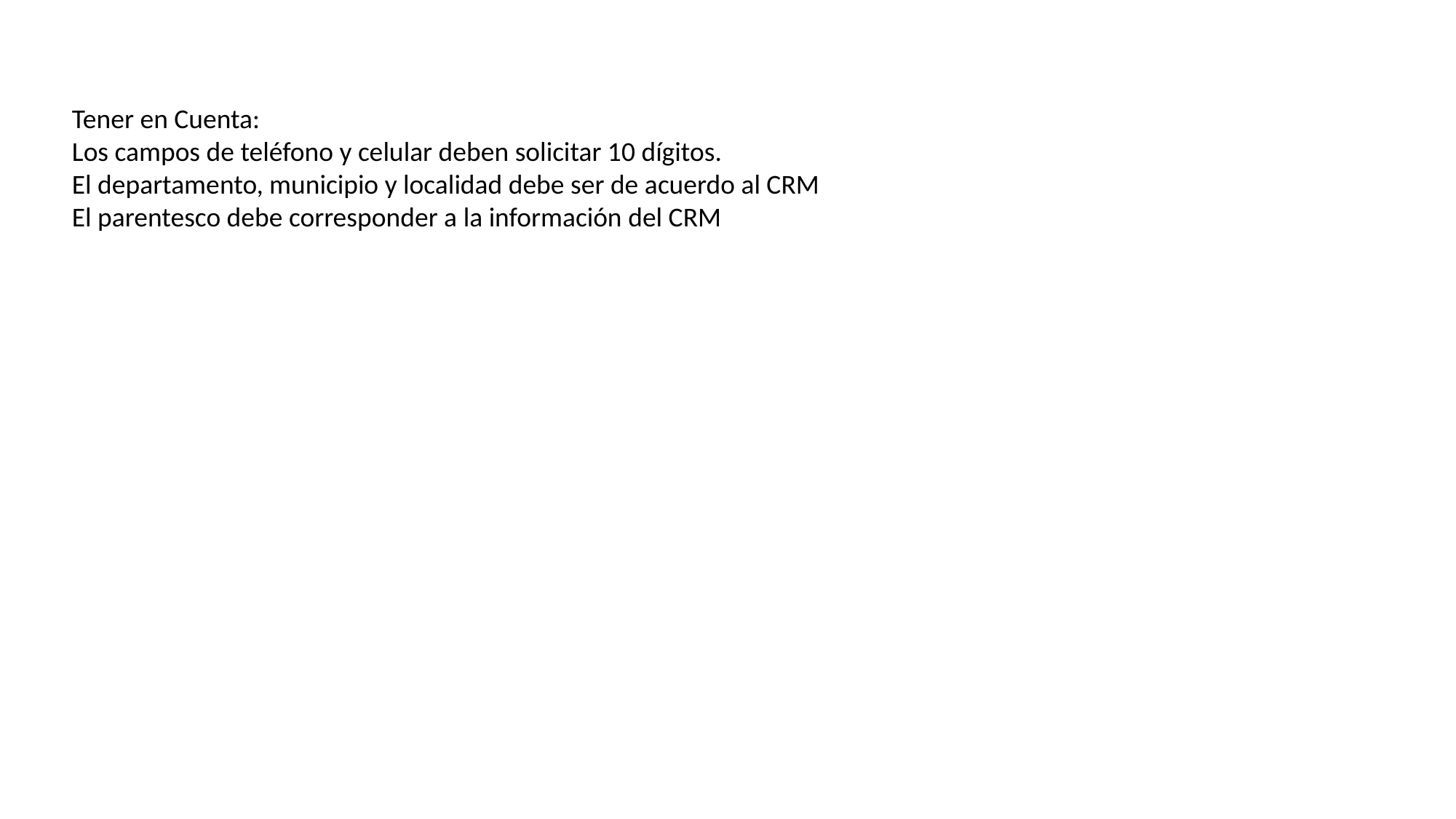

Tener en Cuenta:
Los campos de teléfono y celular deben solicitar 10 dígitos.
El departamento, municipio y localidad debe ser de acuerdo al CRM
El parentesco debe corresponder a la información del CRM